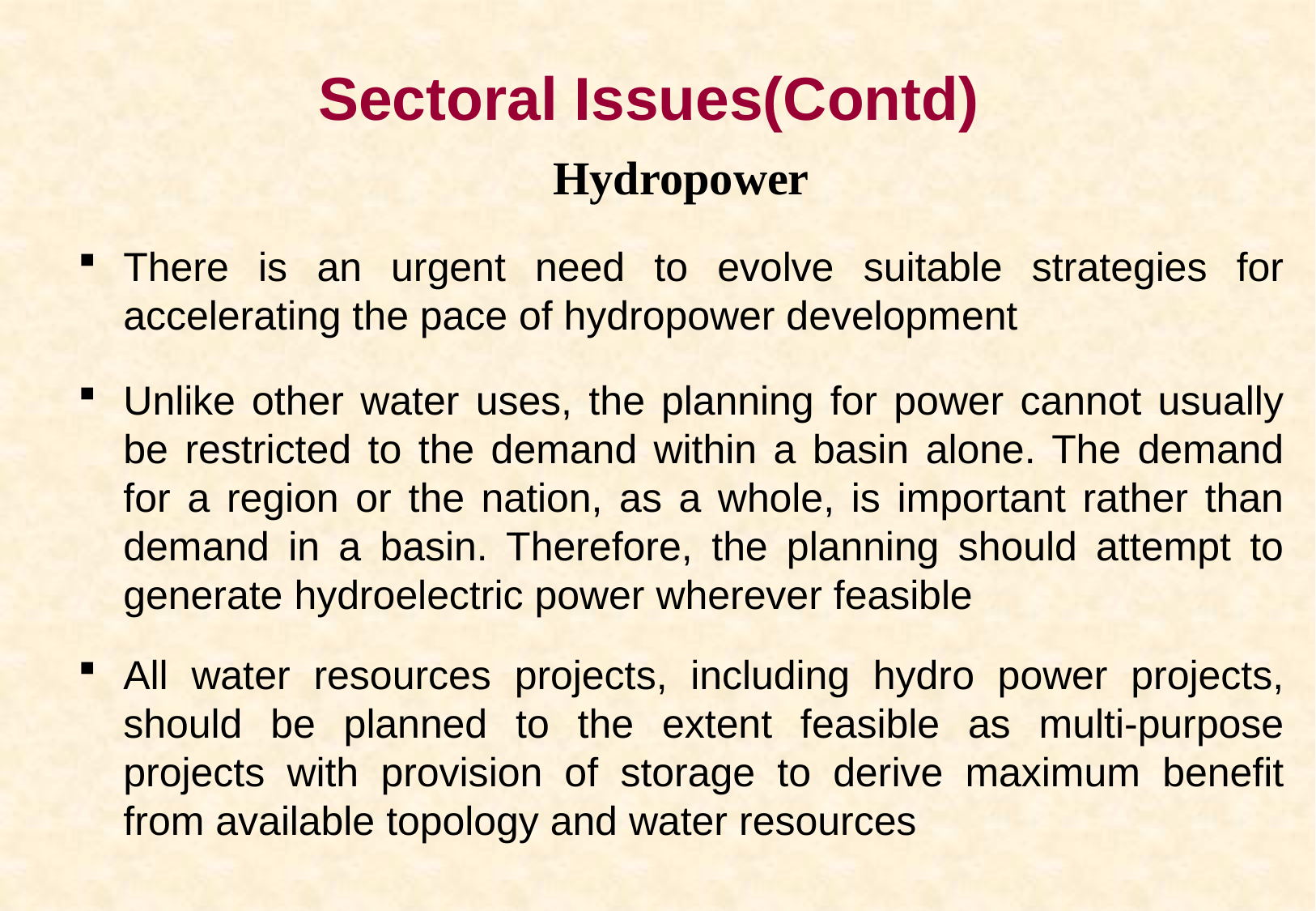

# Sectoral Issues(Contd)
Hydropower

There is an urgent need to evolve suitable strategies for accelerating the pace of hydropower development

Unlike other water uses, the planning for power cannot usually be restricted to the demand within a basin alone. The demand for a region or the nation, as a whole, is important rather than demand in a basin. Therefore, the planning should attempt to generate hydroelectric power wherever feasible

All water resources projects, including hydro power projects, should be planned to the extent feasible as multi-purpose projects with provision of storage to derive maximum benefit from available topology and water resources